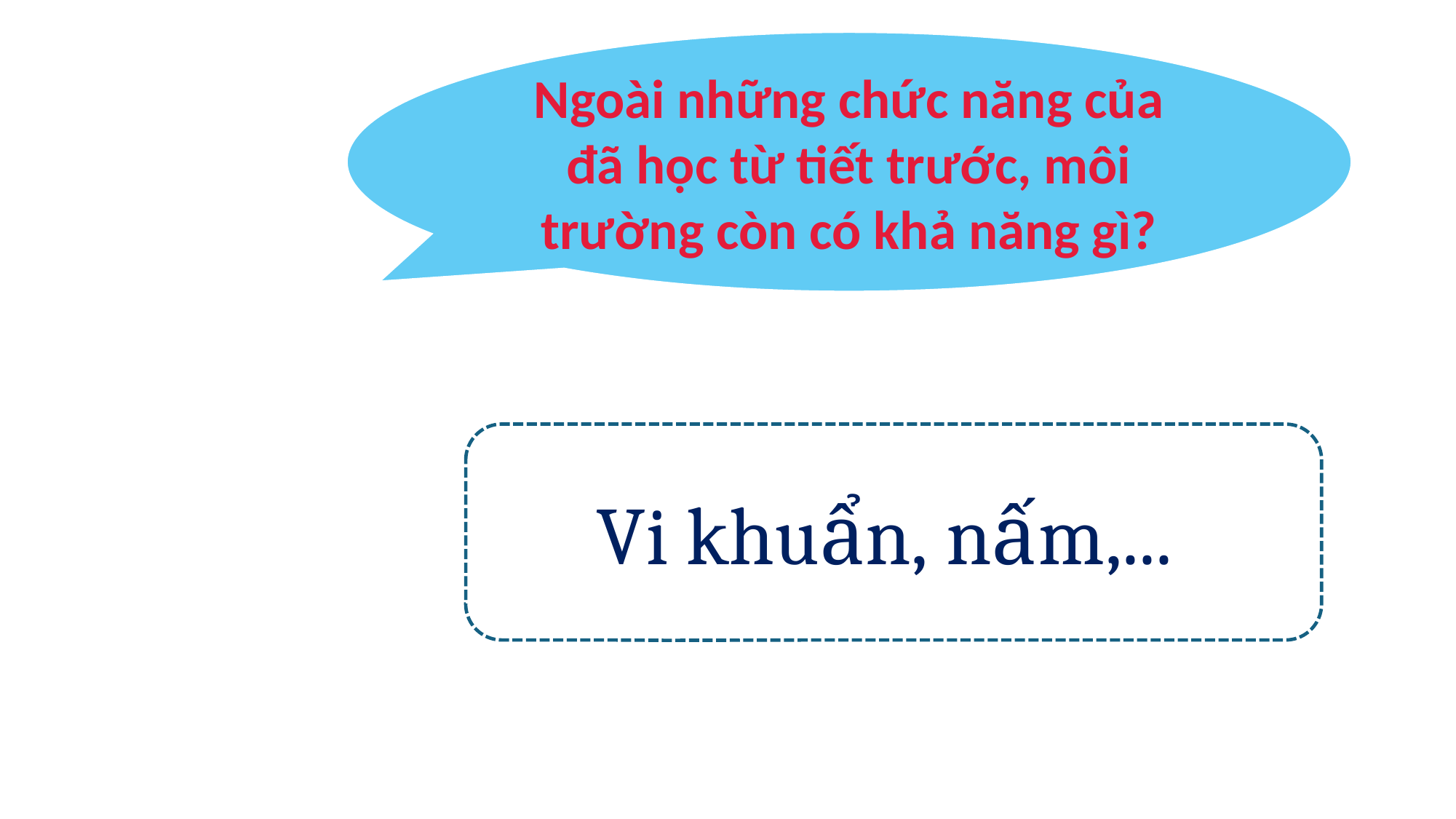

Ngoài những chức năng của đã học từ tiết trước, môi trường còn có khả năng gì?
Vi khuẩn, nấm,...